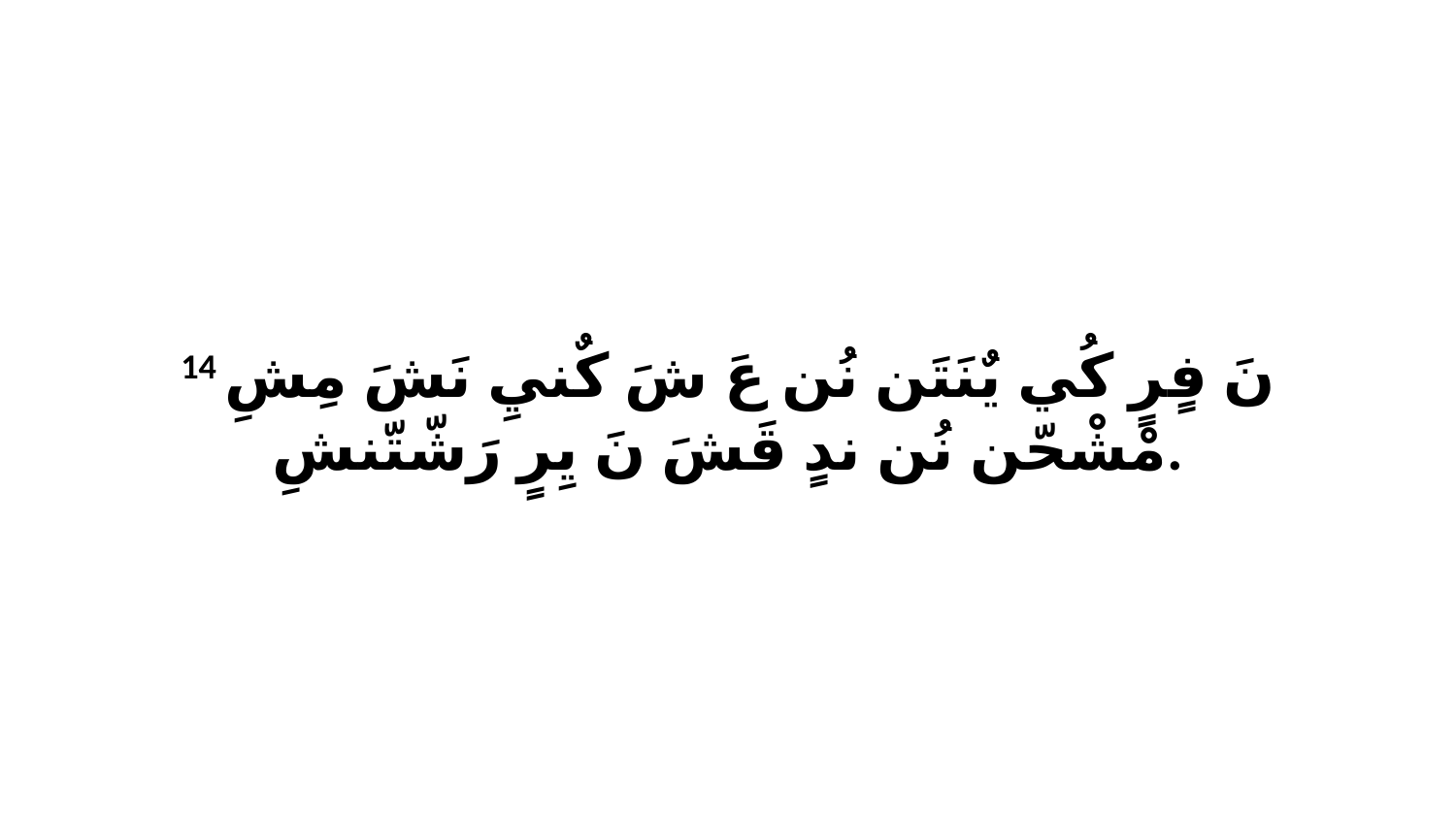

14 نَ فٍرٍ كُي يٌنَتَن نُن عَ شَ كٌنيِ نَشَ مِشِ مْشْحّن نُن ندٍ قَشَ نَ يِرٍ رَشّتّنشِ.